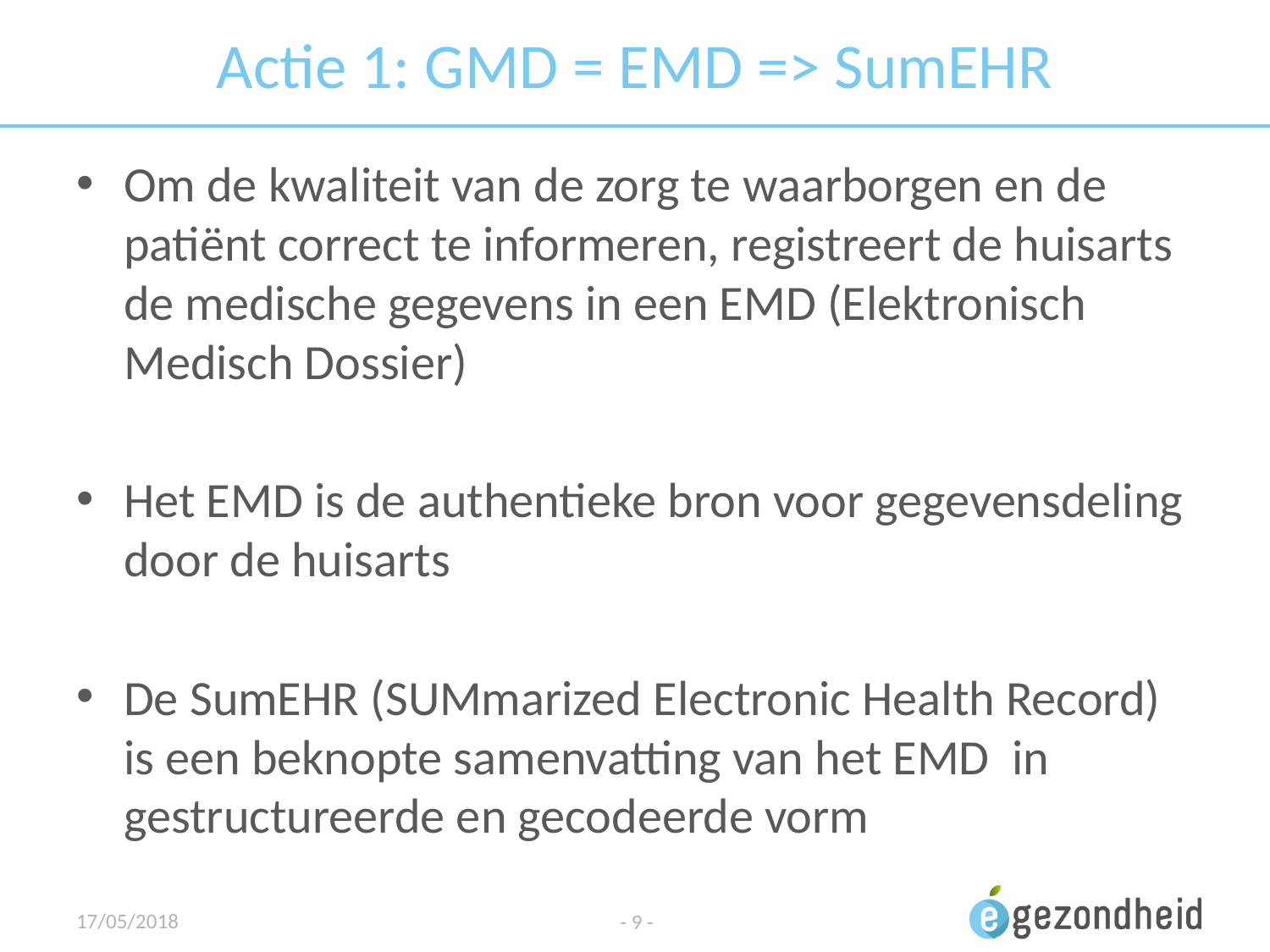

# Actie 1: GMD = EMD => SumEHR
Om de kwaliteit van de zorg te waarborgen en de patiënt correct te informeren, registreert de huisarts de medische gegevens in een EMD (Elektronisch Medisch Dossier)

Het EMD is de authentieke bron voor gegevensdeling door de huisarts

De SumEHR (SUMmarized Electronic Health Record) is een beknopte samenvatting van het EMD  in gestructureerde en gecodeerde vorm

17/05/2018
- 9 -